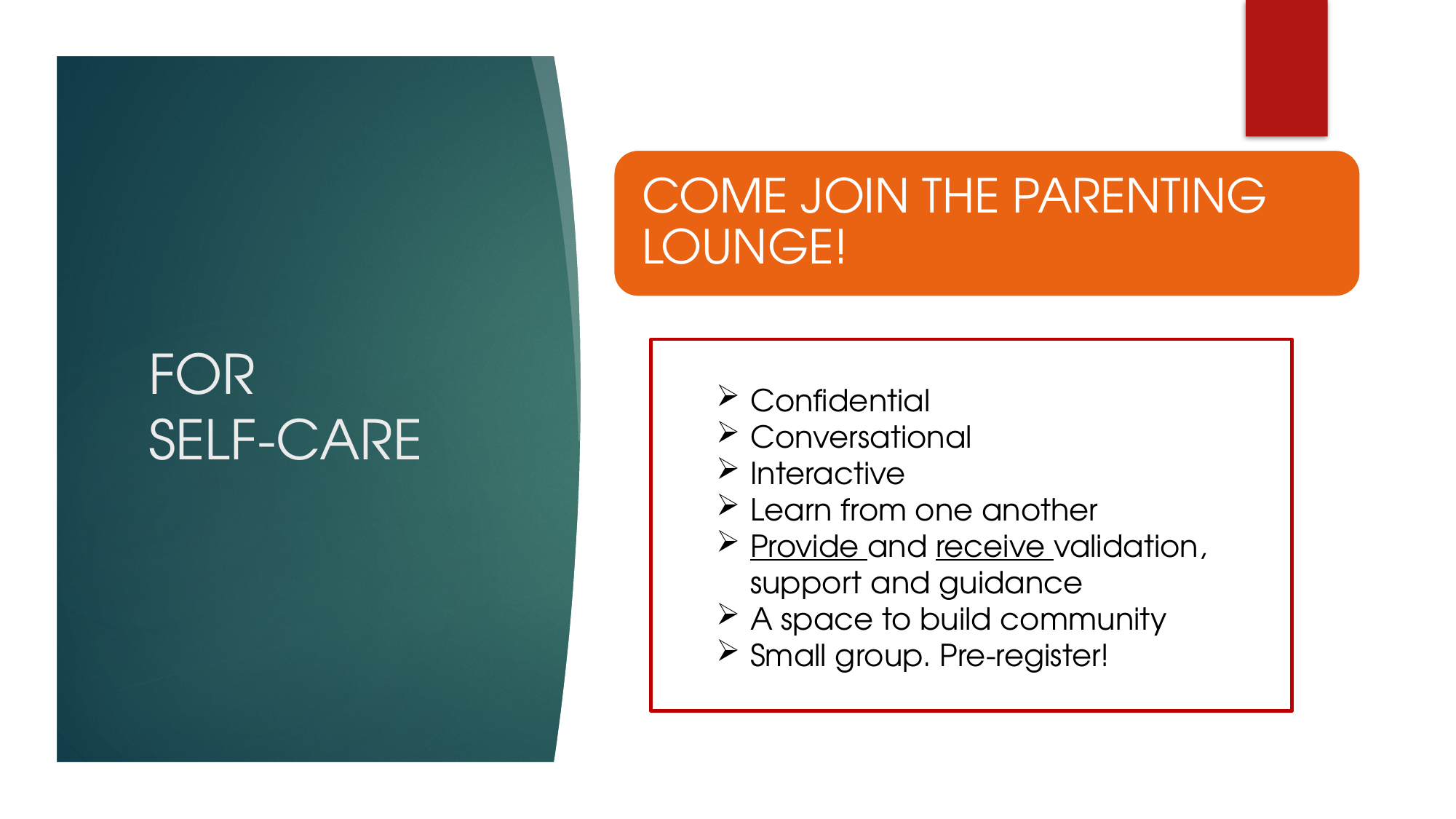

# FOR SELF-CARE
COME JOIN THE PARENTING LOUNGE!

Confidential
Conversational
Interactive
Learn from one another
Provide and receive validation, support and guidance
A space to build community
Small group. Pre-register!